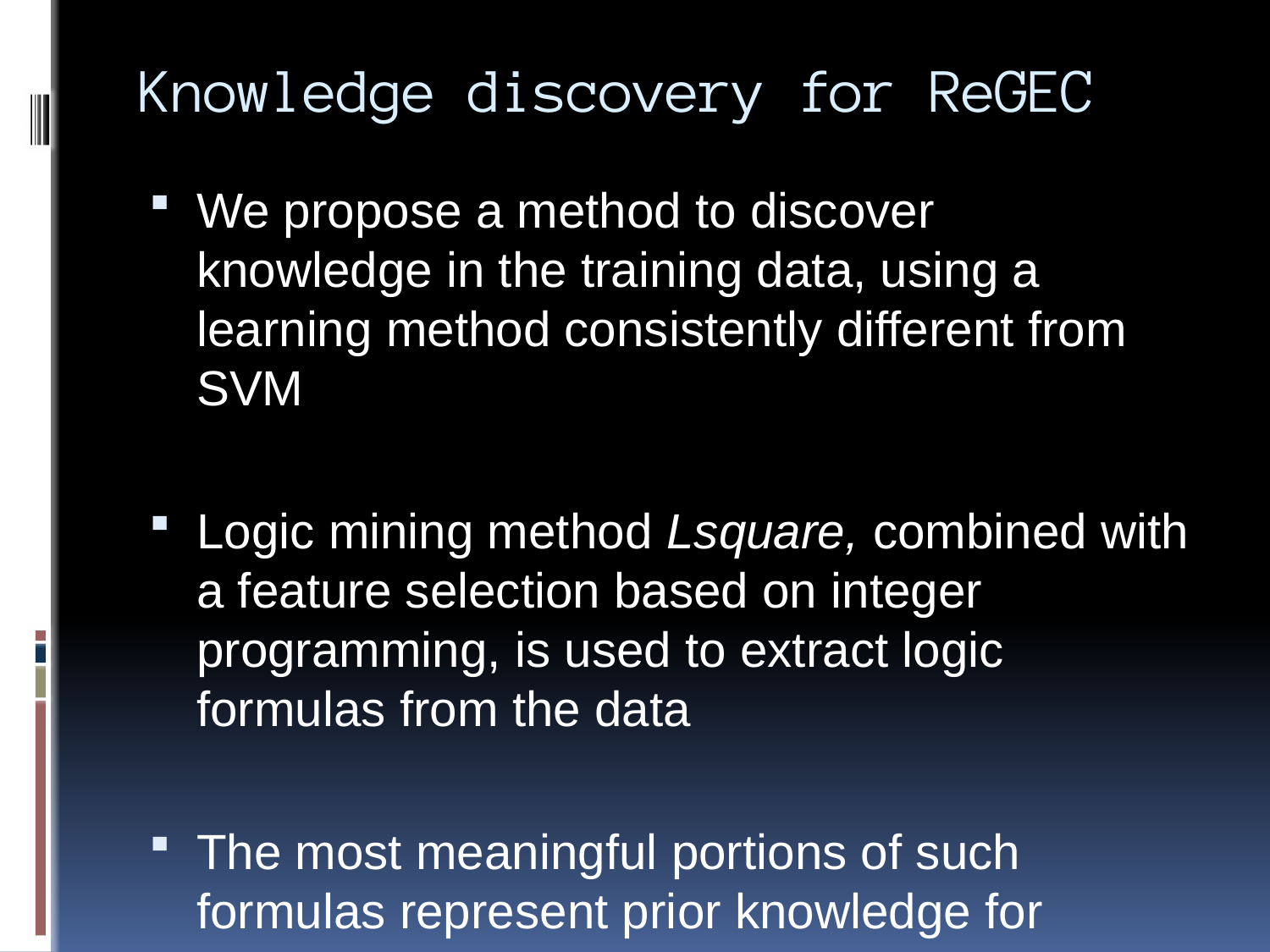

# Knowledge discovery for ReGEC
We propose a method to discover  knowledge in the training data, using a learning method consistently different from SVM

Logic mining method Lsquare, combined with a feature selection based on integer programming, is used to extract logic formulas from the data

The most meaningful portions of such formulas represent prior knowledge for ReGEC